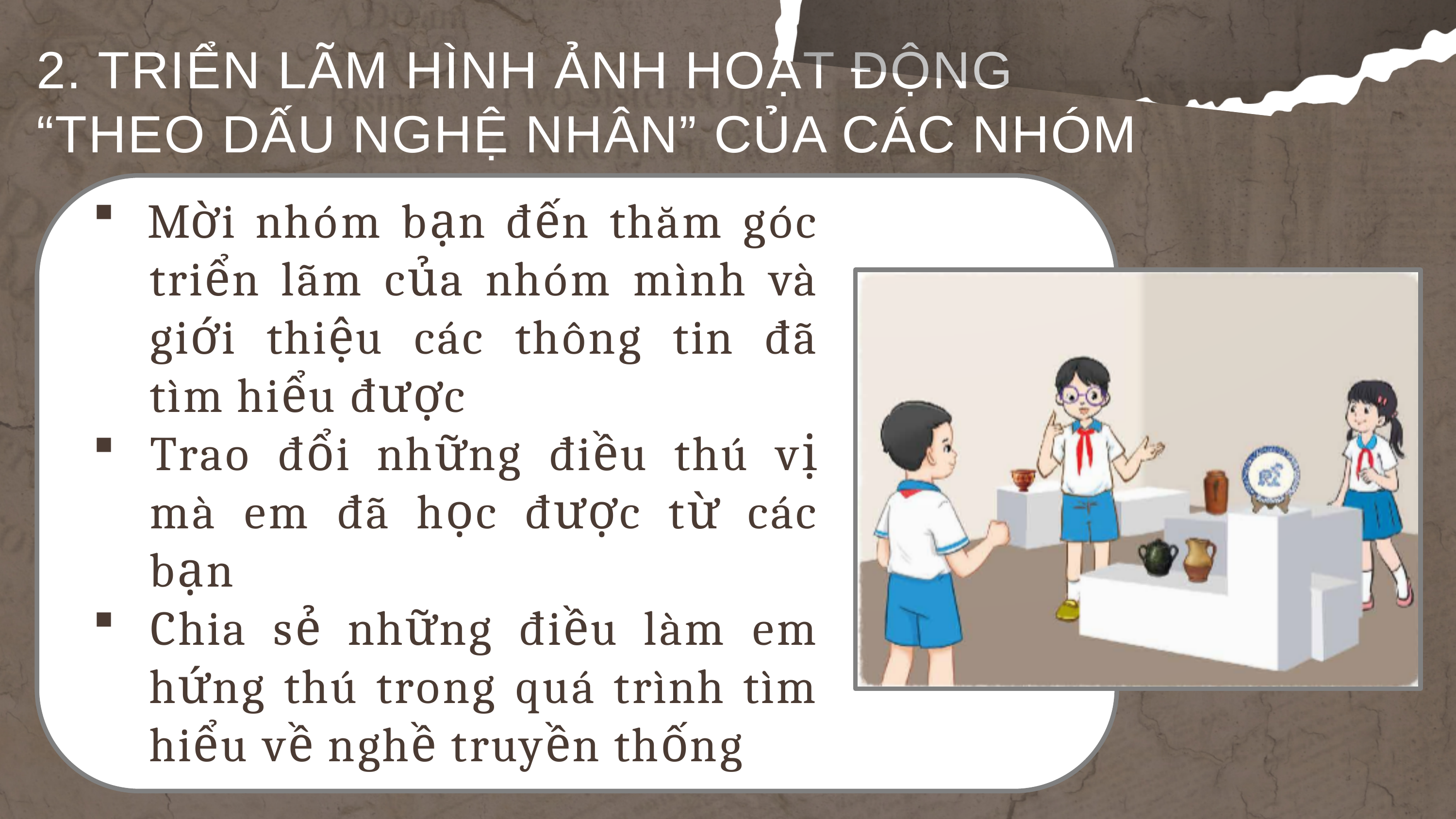

2. TRIỂN LÃM HÌNH ẢNH HOẠT ĐỘNG
“THEO DẤU NGHỆ NHÂN” CỦA CÁC NHÓM

Mời nhóm bạn đến thăm góc triển lãm của nhóm mình và giới thiệu các thông tin đã tìm hiểu được
Trao đổi những điều thú vị mà em đã học được từ các bạn
Chia sẻ những điều làm em hứng thú trong quá trình tìm hiểu về nghề truyền thống